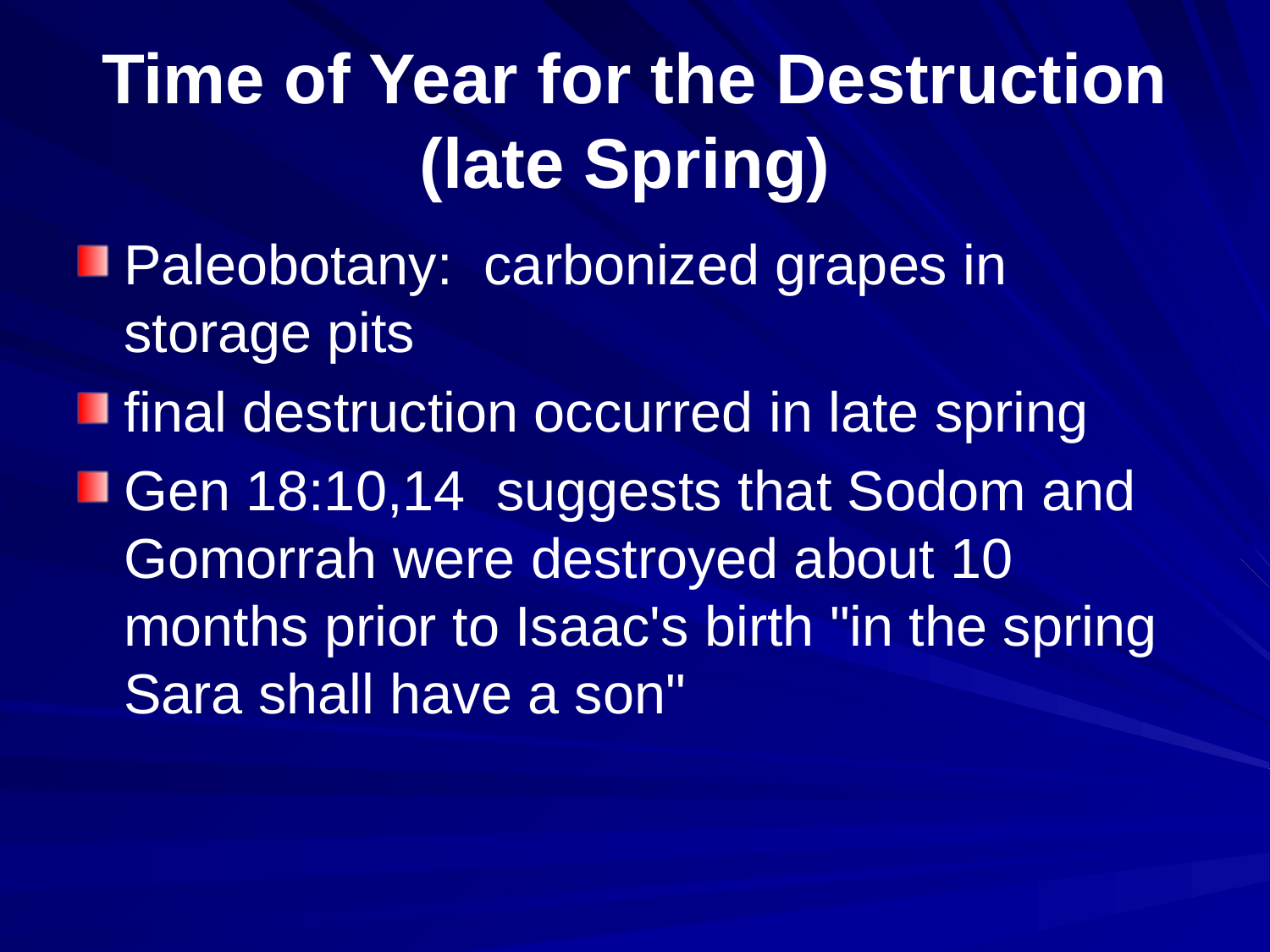

# Time of Year for the Destruction (late Spring)
Paleobotany:  carbonized grapes in storage pits
final destruction occurred in late spring
Gen 18:10,14  suggests that Sodom and Gomorrah were destroyed about 10 months prior to Isaac's birth "in the spring Sara shall have a son"